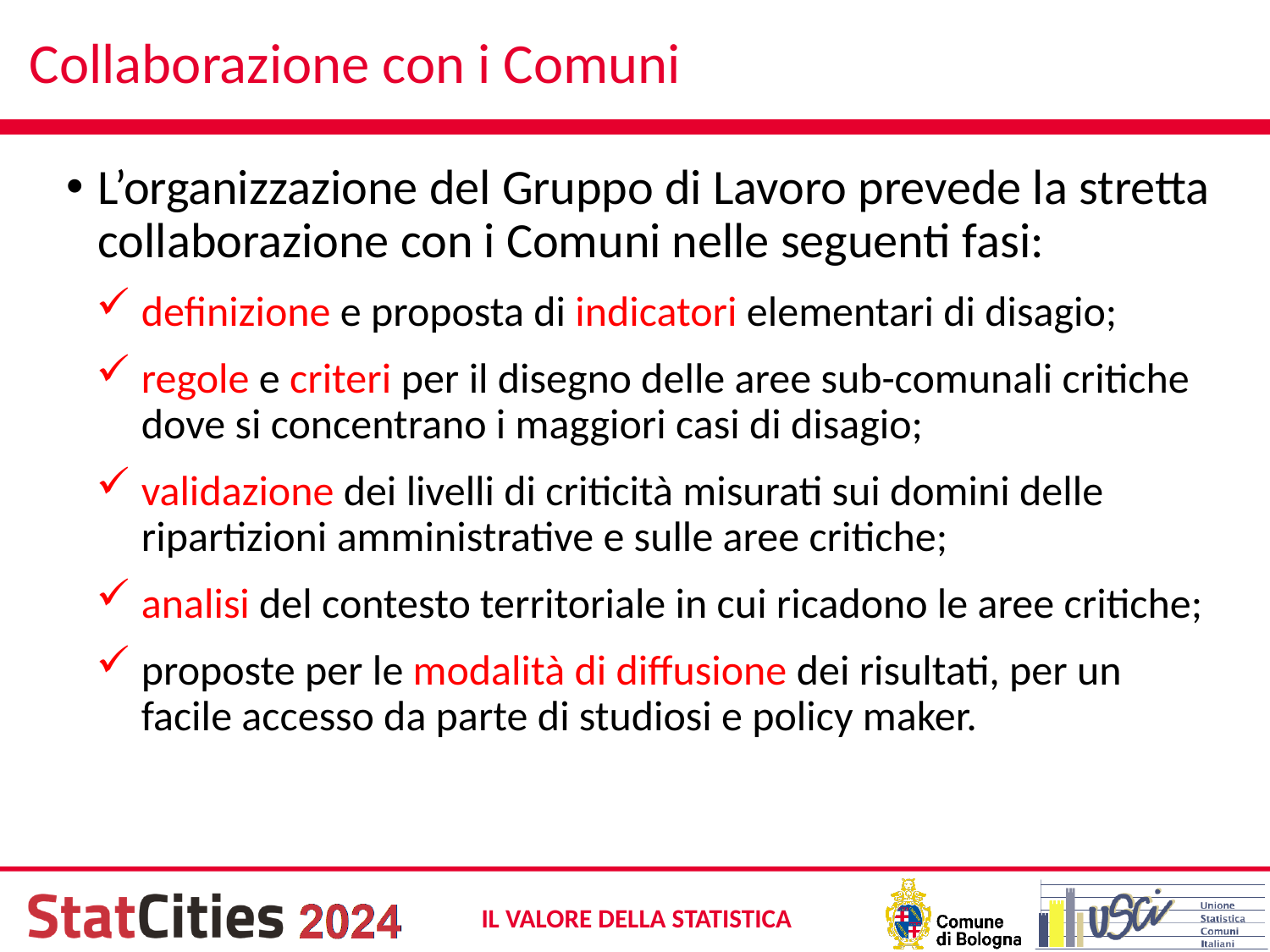

# Collaborazione con i Comuni
L’organizzazione del Gruppo di Lavoro prevede la stretta collaborazione con i Comuni nelle seguenti fasi:
definizione e proposta di indicatori elementari di disagio;
regole e criteri per il disegno delle aree sub-comunali critiche dove si concentrano i maggiori casi di disagio;
validazione dei livelli di criticità misurati sui domini delle ripartizioni amministrative e sulle aree critiche;
analisi del contesto territoriale in cui ricadono le aree critiche;
proposte per le modalità di diffusione dei risultati, per un facile accesso da parte di studiosi e policy maker.